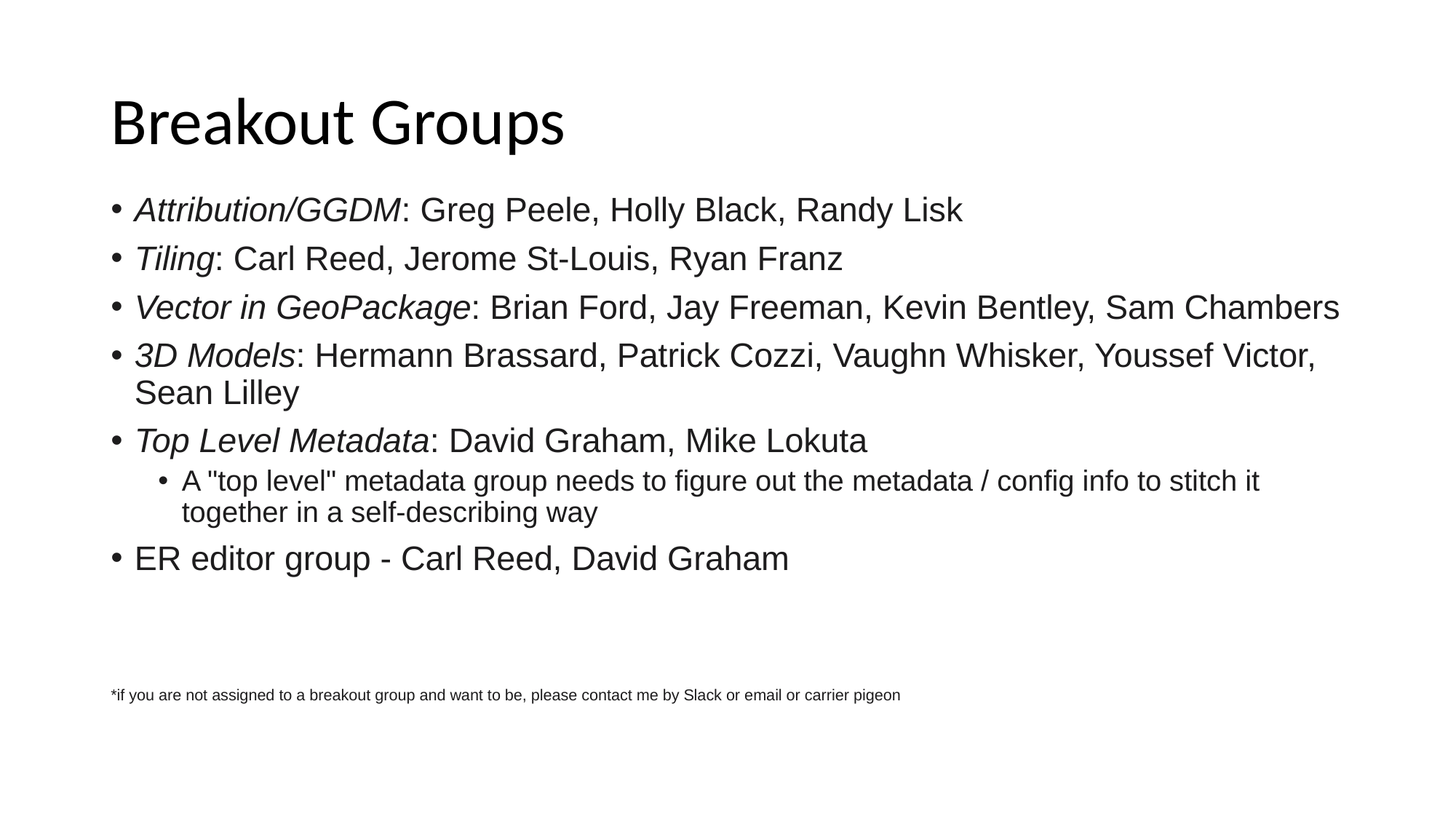

# Breakout Groups
Attribution/GGDM: Greg Peele, Holly Black, Randy Lisk
Tiling: Carl Reed, Jerome St-Louis, Ryan Franz
Vector in GeoPackage: Brian Ford, Jay Freeman, Kevin Bentley, Sam Chambers
3D Models: Hermann Brassard, Patrick Cozzi, Vaughn Whisker, Youssef Victor, Sean Lilley
Top Level Metadata: David Graham, Mike Lokuta
A "top level" metadata group needs to figure out the metadata / config info to stitch it together in a self-describing way
ER editor group - Carl Reed, David Graham

*if you are not assigned to a breakout group and want to be, please contact me by Slack or email or carrier pigeon